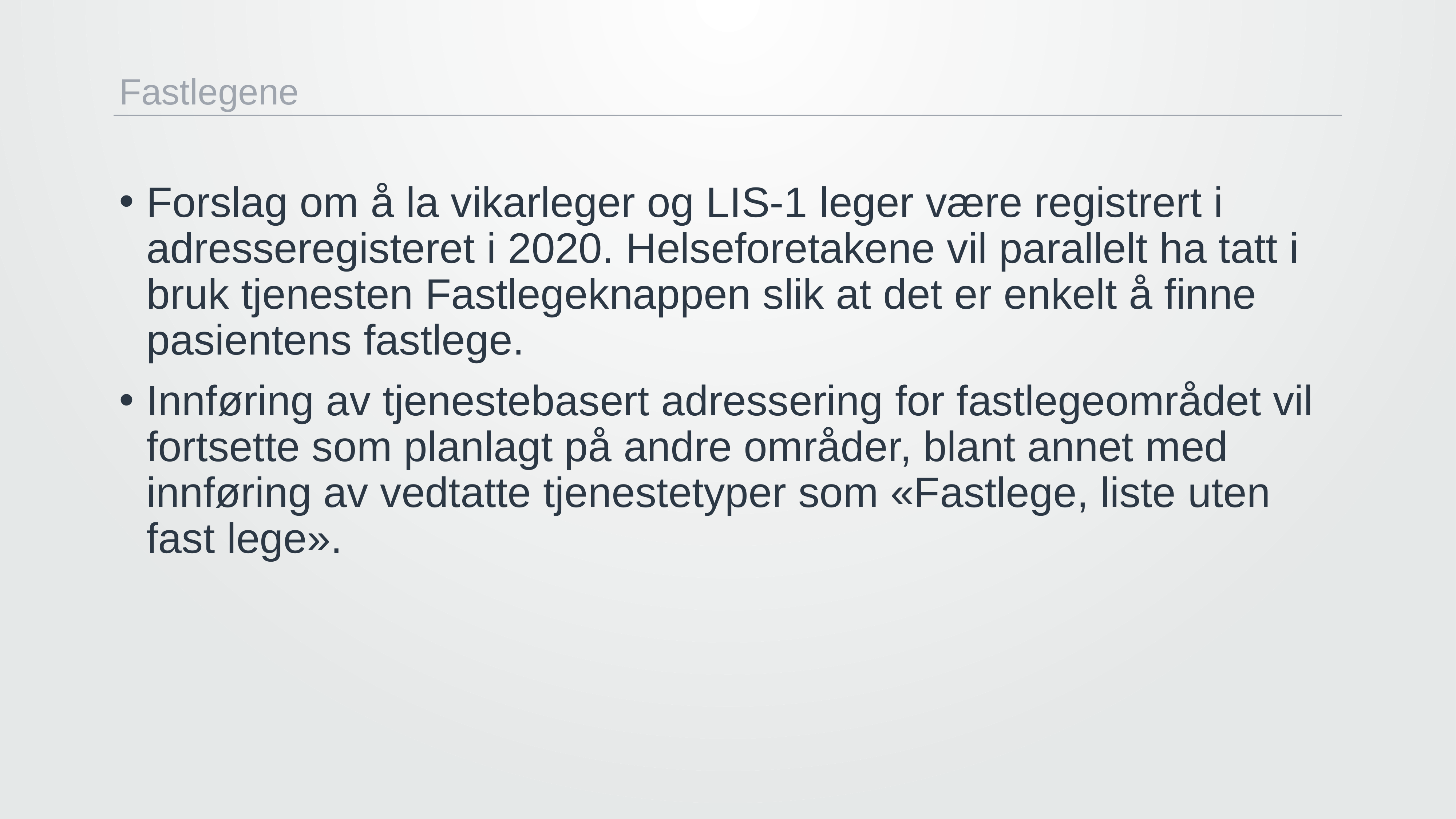

Fastlegene
Forslag om å la vikarleger og LIS-1 leger være registrert i adresseregisteret i 2020. Helseforetakene vil parallelt ha tatt i bruk tjenesten Fastlegeknappen slik at det er enkelt å finne pasientens fastlege.
Innføring av tjenestebasert adressering for fastlegeområdet vil fortsette som planlagt på andre områder, blant annet med innføring av vedtatte tjenestetyper som «Fastlege, liste uten fast lege».